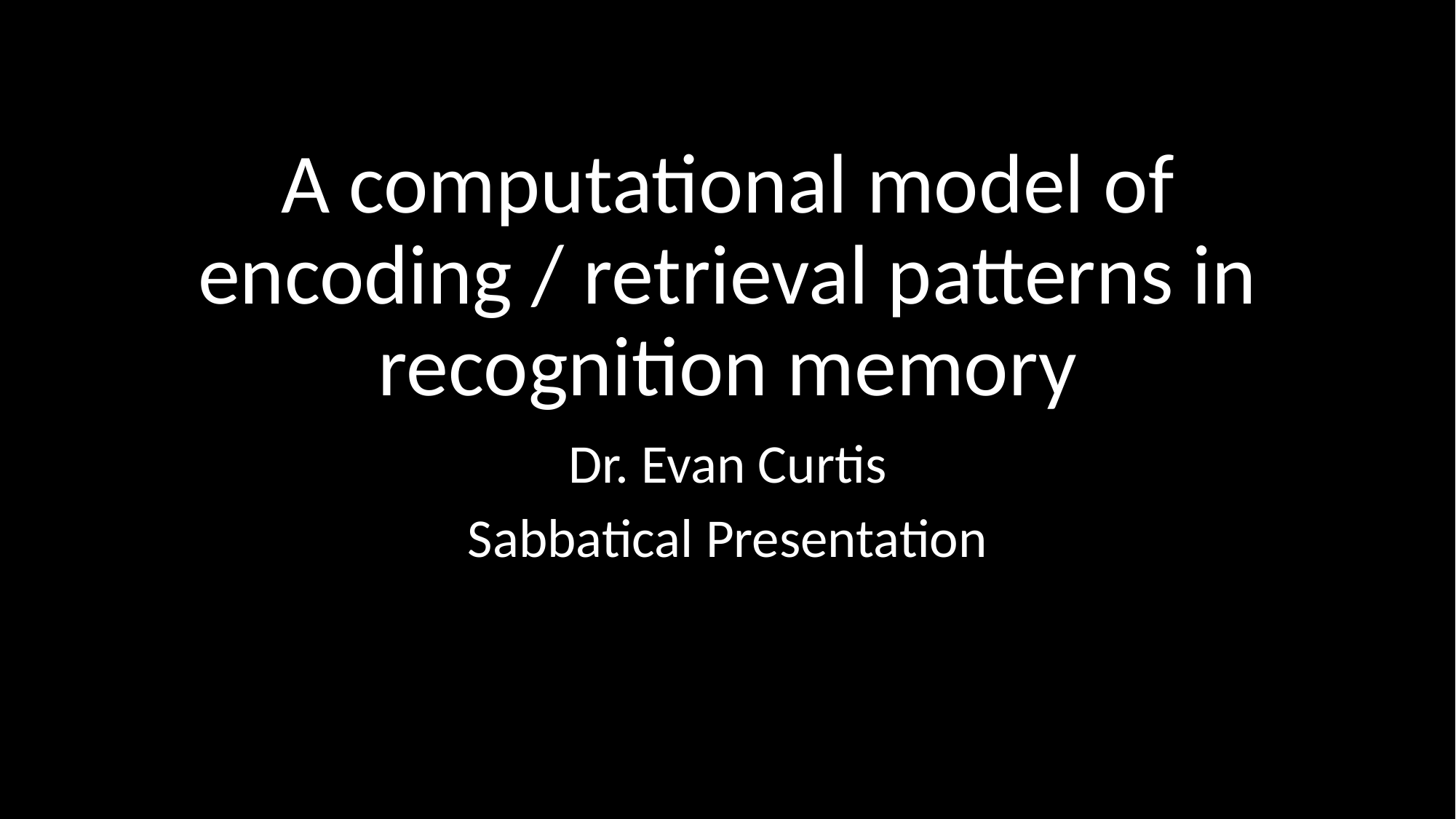

# A computational model of encoding / retrieval patterns in recognition memory
Dr. Evan Curtis
Sabbatical Presentation